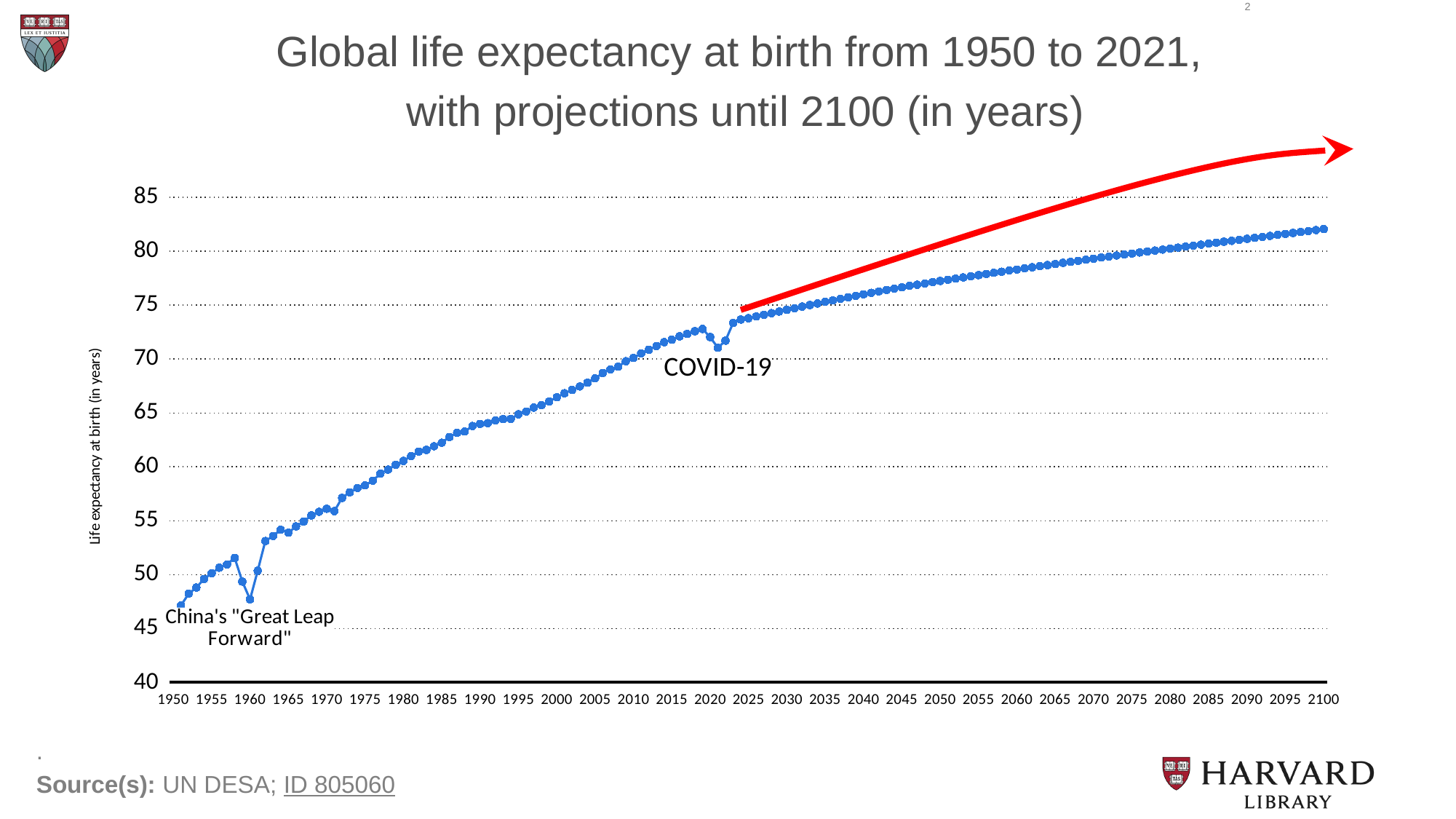

2
Global life expectancy at birth from 1950 to 2021,
with projections until 2100 (in years)

### Chart

| Category | Spalte1 |
|---|---|
| 1950 | 46.46 |
| 1951 | 47.14 |
| 1952 | 48.23 |
| 1953 | 48.8 |
| 1954 | 49.59 |
| 1955 | 50.12 |
| 1956 | 50.64 |
| 1957 | 50.95 |
| 1958 | 51.54 |
| 1959 | 49.35 |
| 1960 | 47.7 |
| 1961 | 50.36 |
| 1962 | 53.12 |
| 1963 | 53.58 |
| 1964 | 54.16 |
| 1965 | 53.89 |
| 1966 | 54.47 |
| 1967 | 54.92 |
| 1968 | 55.49 |
| 1969 | 55.83 |
| 1970 | 56.11 |
| 1971 | 55.89 |
| 1972 | 57.12 |
| 1973 | 57.63 |
| 1974 | 58.04 |
| 1975 | 58.28 |
| 1976 | 58.71 |
| 1977 | 59.37 |
| 1978 | 59.74 |
| 1979 | 60.2 |
| 1980 | 60.55 |
| 1981 | 60.99 |
| 1982 | 61.42 |
| 1983 | 61.57 |
| 1984 | 61.91 |
| 1985 | 62.24 |
| 1986 | 62.77 |
| 1987 | 63.16 |
| 1988 | 63.28 |
| 1989 | 63.79 |
| 1990 | 63.99 |
| 1991 | 64.06 |
| 1992 | 64.3 |
| 1993 | 64.44 |
| 1994 | 64.46 |
| 1995 | 64.88 |
| 1996 | 65.14 |
| 1997 | 65.5 |
| 1998 | 65.72 |
| 1999 | 66.07 |
| 2000 | 66.45 |
| 2001 | 66.83 |
| 2002 | 67.14 |
| 2003 | 67.46 |
| 2004 | 67.81 |
| 2005 | 68.21 |
| 2006 | 68.7 |
| 2007 | 69.05 |
| 2008 | 69.3 |
| 2009 | 69.8 |
| 2010 | 70.11 |
| 2011 | 70.53 |
| 2012 | 70.87 |
| 2013 | 71.21 |
| 2014 | 71.57 |
| 2015 | 71.8 |
| 2016 | 72.11 |
| 2017 | 72.33 |
| 2018 | 72.58 |
| 2019 | 72.79 |
| 2020 | 72.04 |
| 2021 | 71.05 |
| 2022* | 71.71 |
| 2023 | 73.36 |
| 2024 | 73.67 |
| 2025 | 73.79 |
| 2026 | 73.95 |
| 2027 | 74.11 |
| 2028 | 74.26 |
| 2029 | 74.41 |
| 2030 | 74.57 |
| 2031 | 74.72 |
| 2032 | 74.87 |
| 2033 | 75.02 |
| 2034 | 75.16 |
| 2035 | 75.31 |
| 2036 | 75.45 |
| 2037 | 75.59 |
| 2038 | 75.73 |
| 2039 | 75.87 |
| 2040 | 76.01 |
| 2041 | 76.15 |
| 2042 | 76.28 |
| 2043 | 76.41 |
| 2044 | 76.54 |
| 2045 | 76.66 |
| 2046 | 76.79 |
| 2047 | 76.9 |
| 2048 | 77.02 |
| 2049 | 77.14 |
| 2050 | 77.25 |
| 2051 | 77.36 |
| 2052 | 77.47 |
| 2053 | 77.58 |
| 2054 | 77.69 |
| 2055 | 77.79 |
| 2056 | 77.9 |
| 2057 | 78.0 |
| 2058 | 78.11 |
| 2059 | 78.21 |
| 2060 | 78.31 |
| 2061 | 78.42 |
| 2062 | 78.52 |
| 2063 | 78.62 |
| 2064 | 78.72 |
| 2065 | 78.82 |
| 2066 | 78.93 |
| 2067 | 79.02 |
| 2068 | 79.12 |
| 2069 | 79.22 |
| 2070 | 79.32 |
| 2071 | 79.42 |
| 2072 | 79.51 |
| 2073 | 79.61 |
| 2074 | 79.7 |
| 2075 | 79.79 |
| 2076 | 79.89 |
| 2077 | 79.98 |
| 2078 | 80.07 |
| 2079 | 80.16 |
| 2080 | 80.25 |
| 2081 | 80.34 |
| 2082 | 80.43 |
| 2083 | 80.53 |
| 2084 | 80.62 |
| 2085 | 80.71 |
| 2086 | 80.8 |
| 2087 | 80.89 |
| 2088 | 80.97 |
| 2089 | 81.07 |
| 2090 | 81.16 |
| 2091 | 81.25 |
| 2092 | 81.34 |
| 2093 | 81.43 |
| 2094 | 81.52 |
| 2095 | 81.61 |
| 2096 | 81.7 |
| 2097 | 81.79 |
| 2098 | 81.88 |
| 2099 | 81.97 |
| 2100 | 82.06 |
.
Source(s): UN DESA; ID 805060